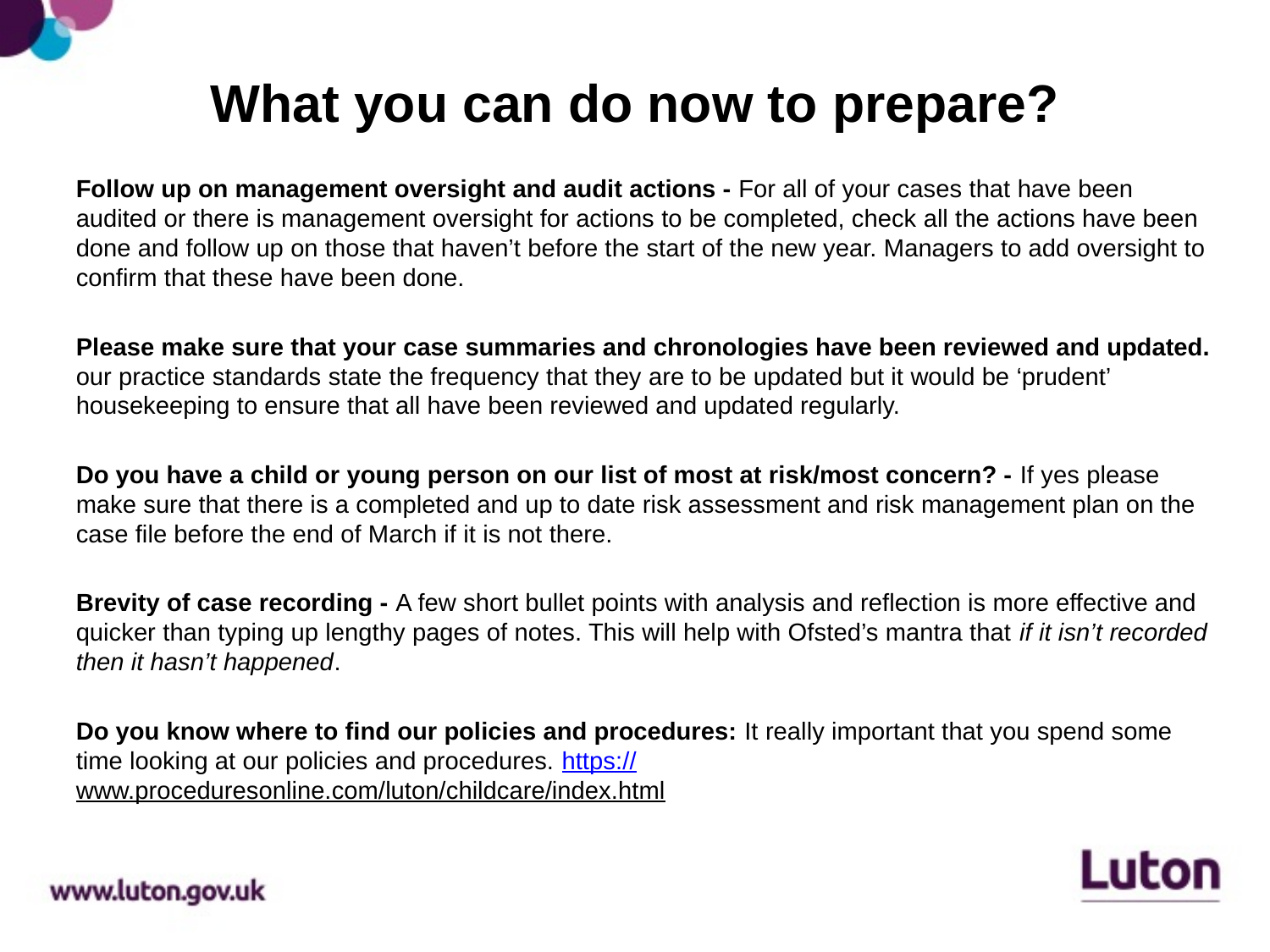

# What you can do now to prepare?
Follow up on management oversight and audit actions - For all of your cases that have been audited or there is management oversight for actions to be completed, check all the actions have been done and follow up on those that haven’t before the start of the new year. Managers to add oversight to confirm that these have been done.

Please make sure that your case summaries and chronologies have been reviewed and updated. our practice standards state the frequency that they are to be updated but it would be ‘prudent’ housekeeping to ensure that all have been reviewed and updated regularly.

Do you have a child or young person on our list of most at risk/most concern? - If yes please make sure that there is a completed and up to date risk assessment and risk management plan on the case file before the end of March if it is not there.

Brevity of case recording - A few short bullet points with analysis and reflection is more effective and quicker than typing up lengthy pages of notes. This will help with Ofsted’s mantra that if it isn’t recorded then it hasn’t happened.

Do you know where to find our policies and procedures: It really important that you spend some time looking at our policies and procedures. https://www.proceduresonline.com/luton/childcare/index.html